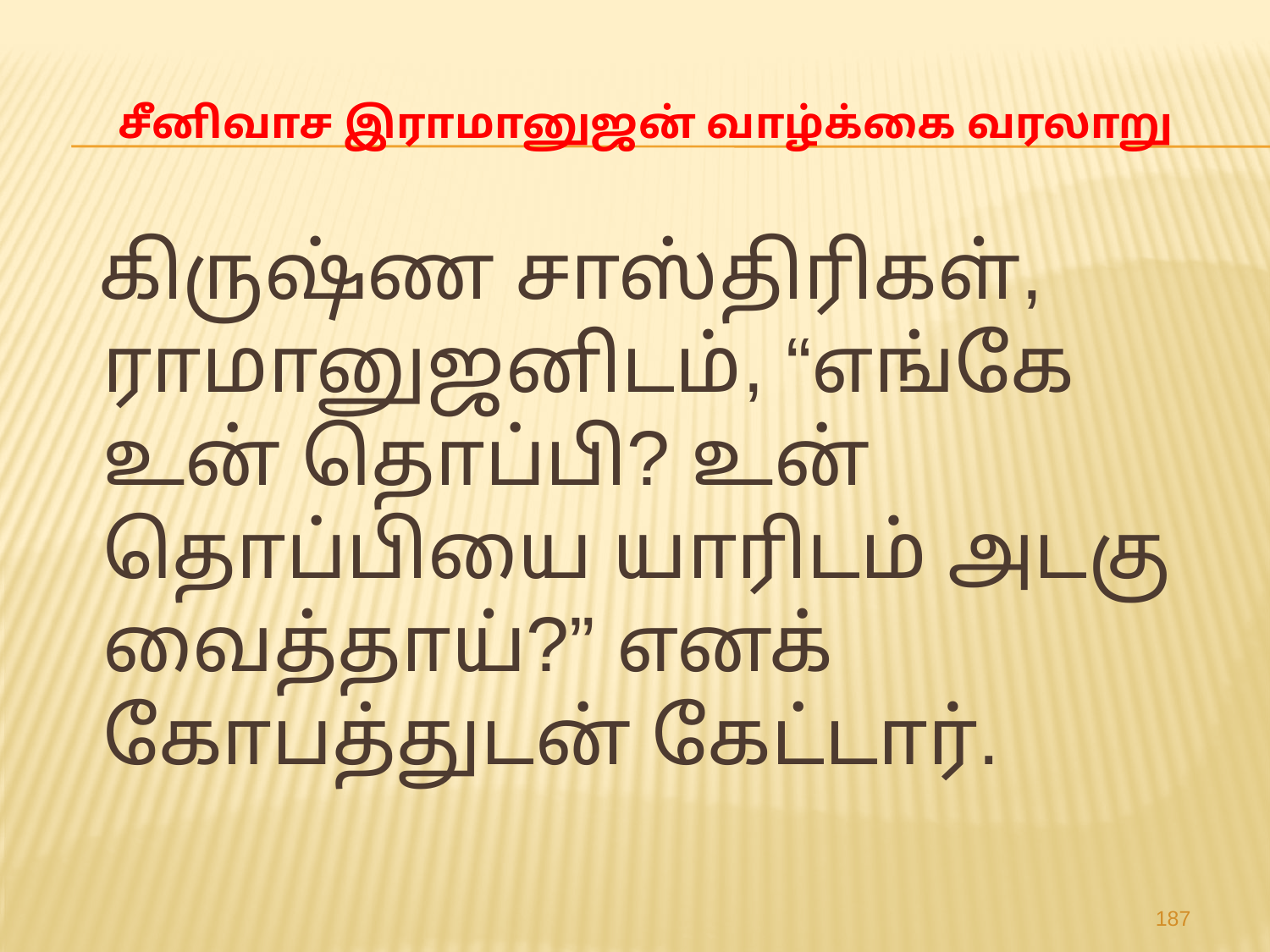

# சீனிவாச இராமானுஜன் வாழ்க்கை வரலாறு
   கிருஷ்ண சாஸ்திரிகள், ராமானுஜனிடம், “எங்கே உன் தொப்பி? உன் தொப்பியை யாரிடம் அடகு வைத்தாய்?” எனக் கோபத்துடன் கேட்டார்.

187